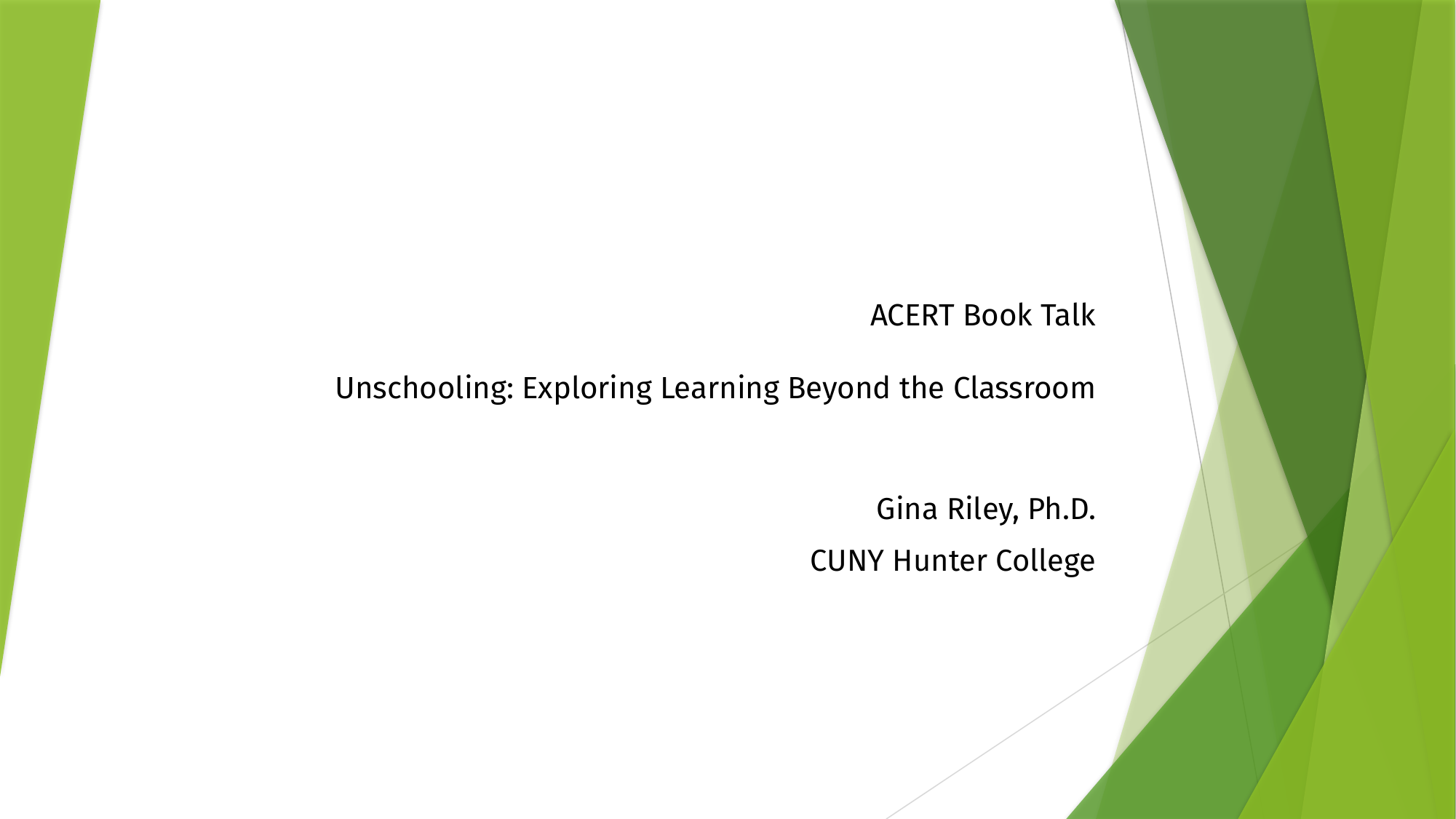

# ACERT Book Talk Unschooling: Exploring Learning Beyond the Classroom
Gina Riley, Ph.D.
CUNY Hunter College